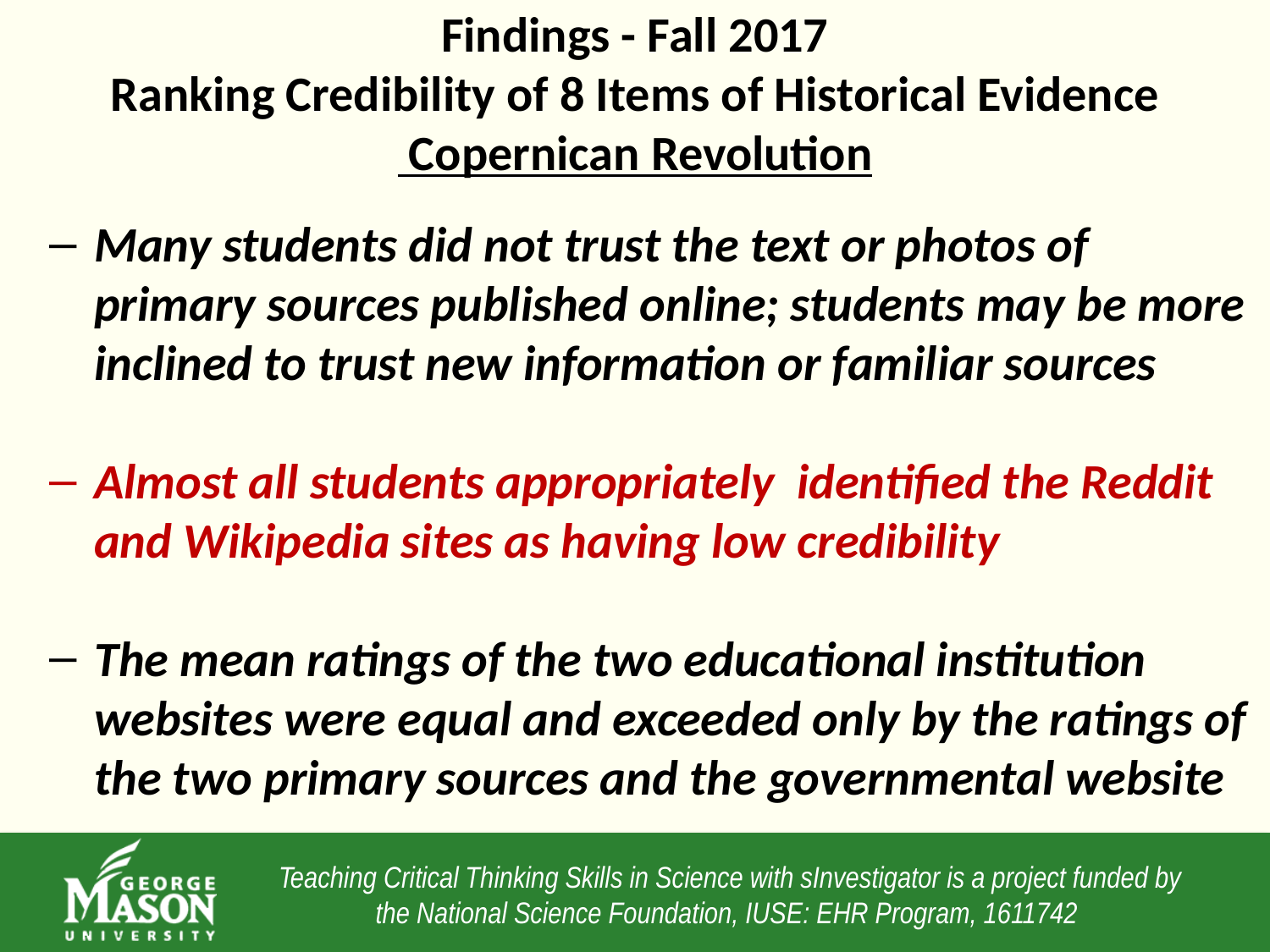

# Findings - Fall 2017 Ranking Credibility of 8 Items of Historical Evidence Copernican Revolution

Many students did not trust the text or photos of primary sources published online; students may be more inclined to trust new information or familiar sources

Almost all students appropriately  identified the Reddit and Wikipedia sites as having low credibility

The mean ratings of the two educational institution websites were equal and exceeded only by the ratings of the two primary sources and the governmental website